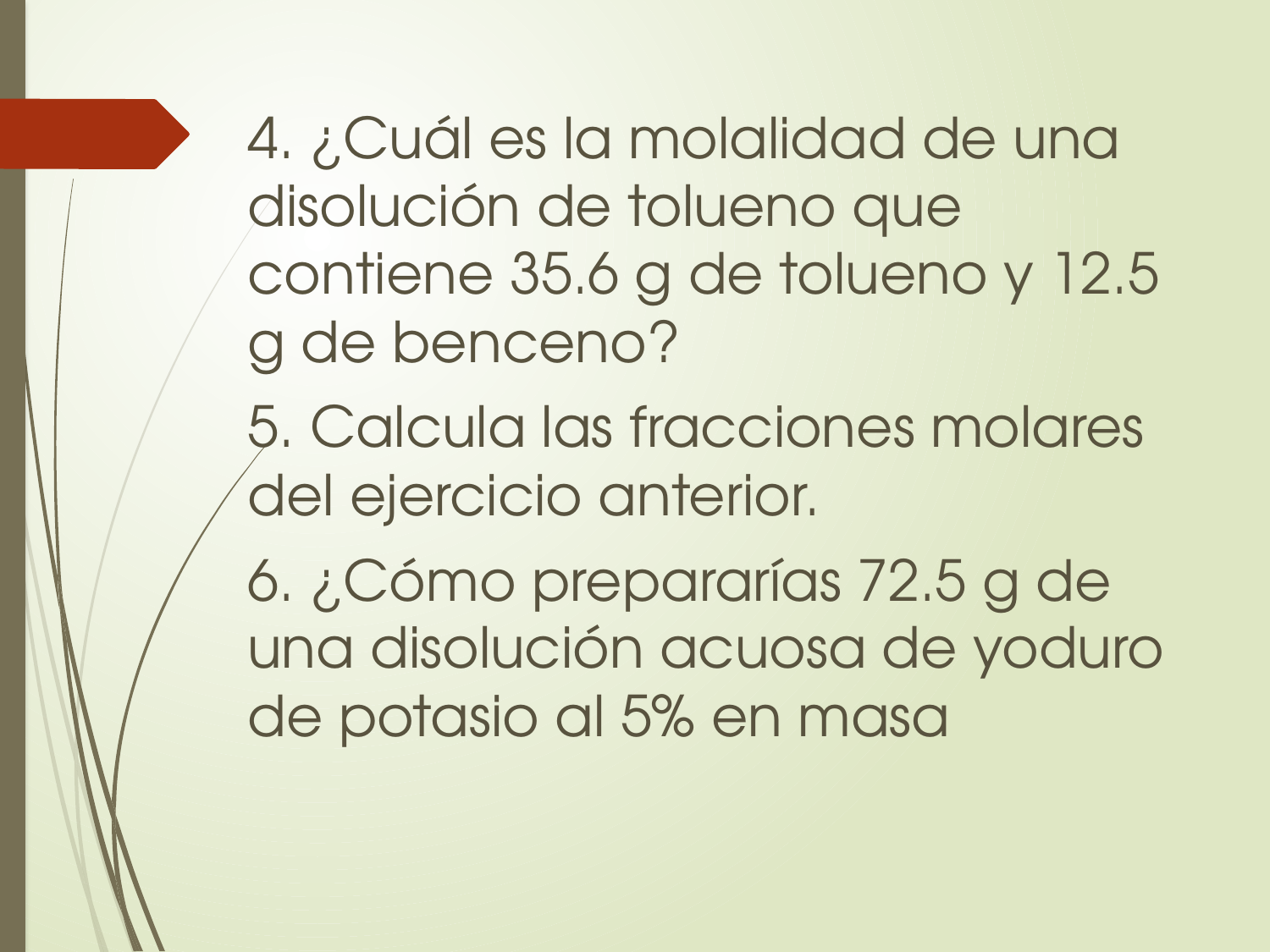

4. ¿Cuál es la molalidad de una disolución de tolueno que contiene 35.6 g de tolueno y 12.5 g de benceno?
5. Calcula las fracciones molares del ejercicio anterior.
6. ¿Cómo prepararías 72.5 g de una disolución acuosa de yoduro de potasio al 5% en masa